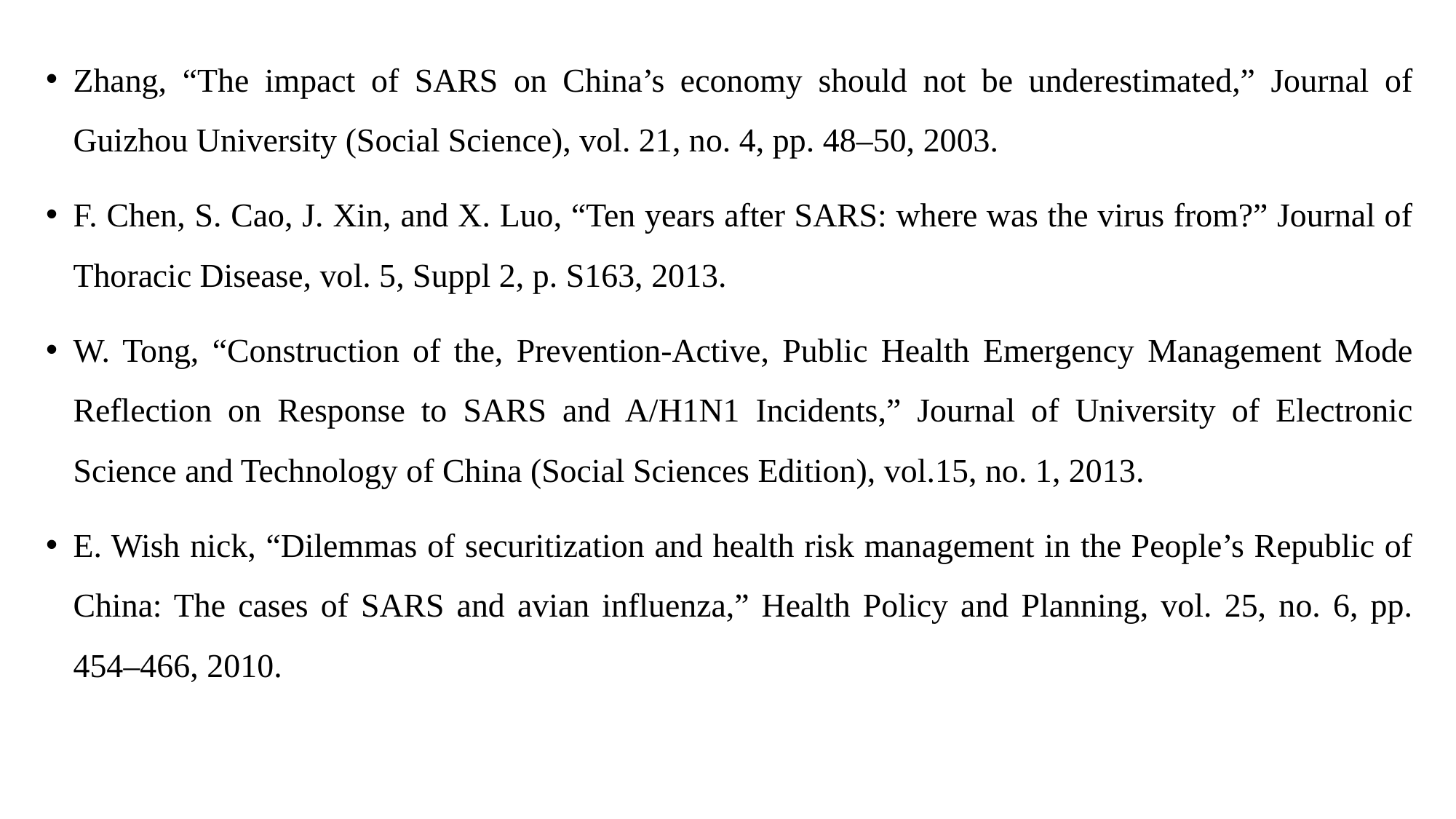

Zhang, “The impact of SARS on China’s economy should not be underestimated,” Journal of Guizhou University (Social Science), vol. 21, no. 4, pp. 48–50, 2003.
F. Chen, S. Cao, J. Xin, and X. Luo, “Ten years after SARS: where was the virus from?” Journal of Thoracic Disease, vol. 5, Suppl 2, p. S163, 2013.
W. Tong, “Construction of the, Prevention-Active, Public Health Emergency Management Mode Reflection on Response to SARS and A/H1N1 Incidents,” Journal of University of Electronic Science and Technology of China (Social Sciences Edition), vol.15, no. 1, 2013.
E. Wish nick, “Dilemmas of securitization and health risk management in the People’s Republic of China: The cases of SARS and avian influenza,” Health Policy and Planning, vol. 25, no. 6, pp. 454–466, 2010.